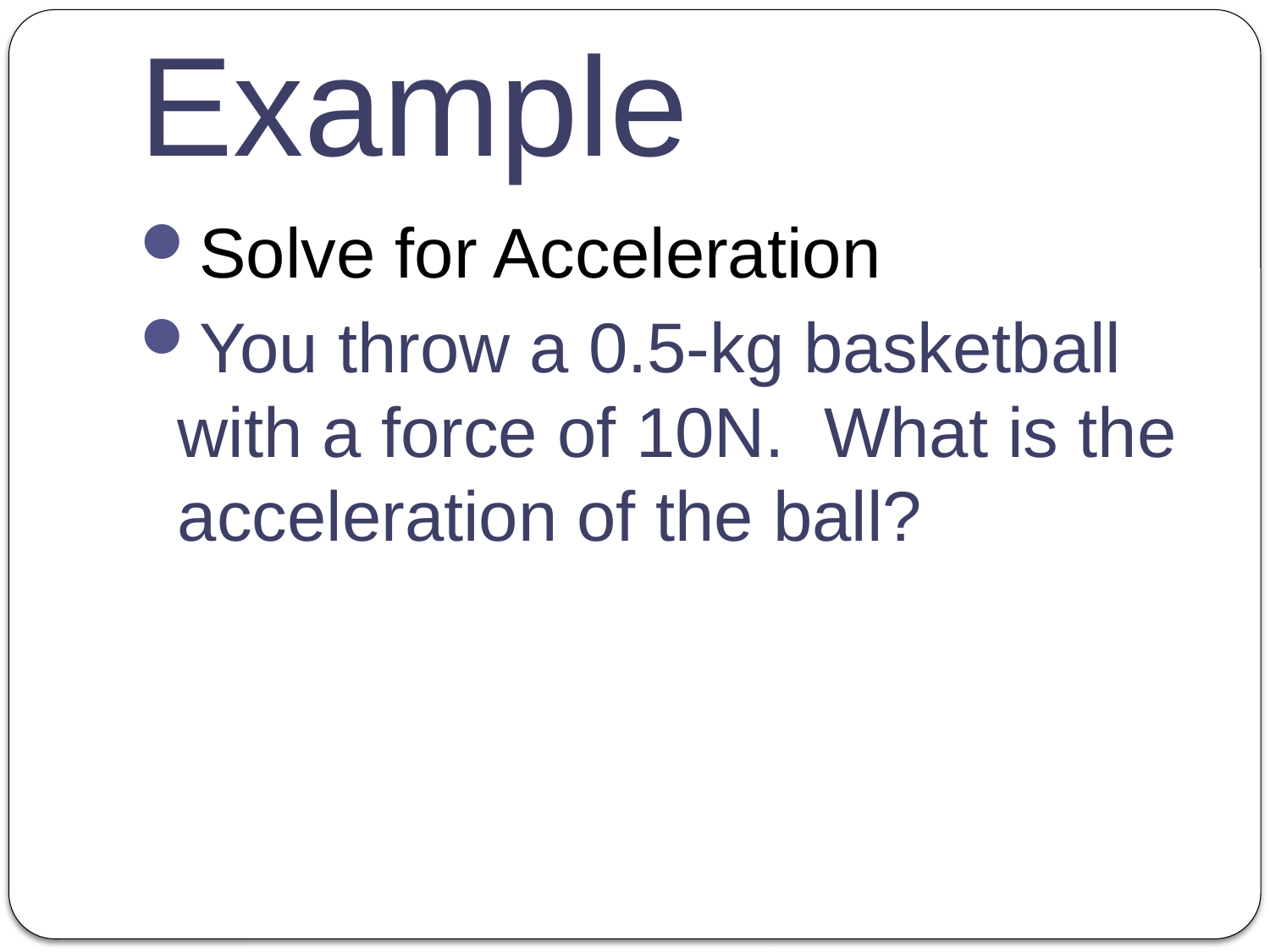

# Example
Solve for Acceleration
You throw a 0.5-kg basketball with a force of 10N.  What is the acceleration of the ball?